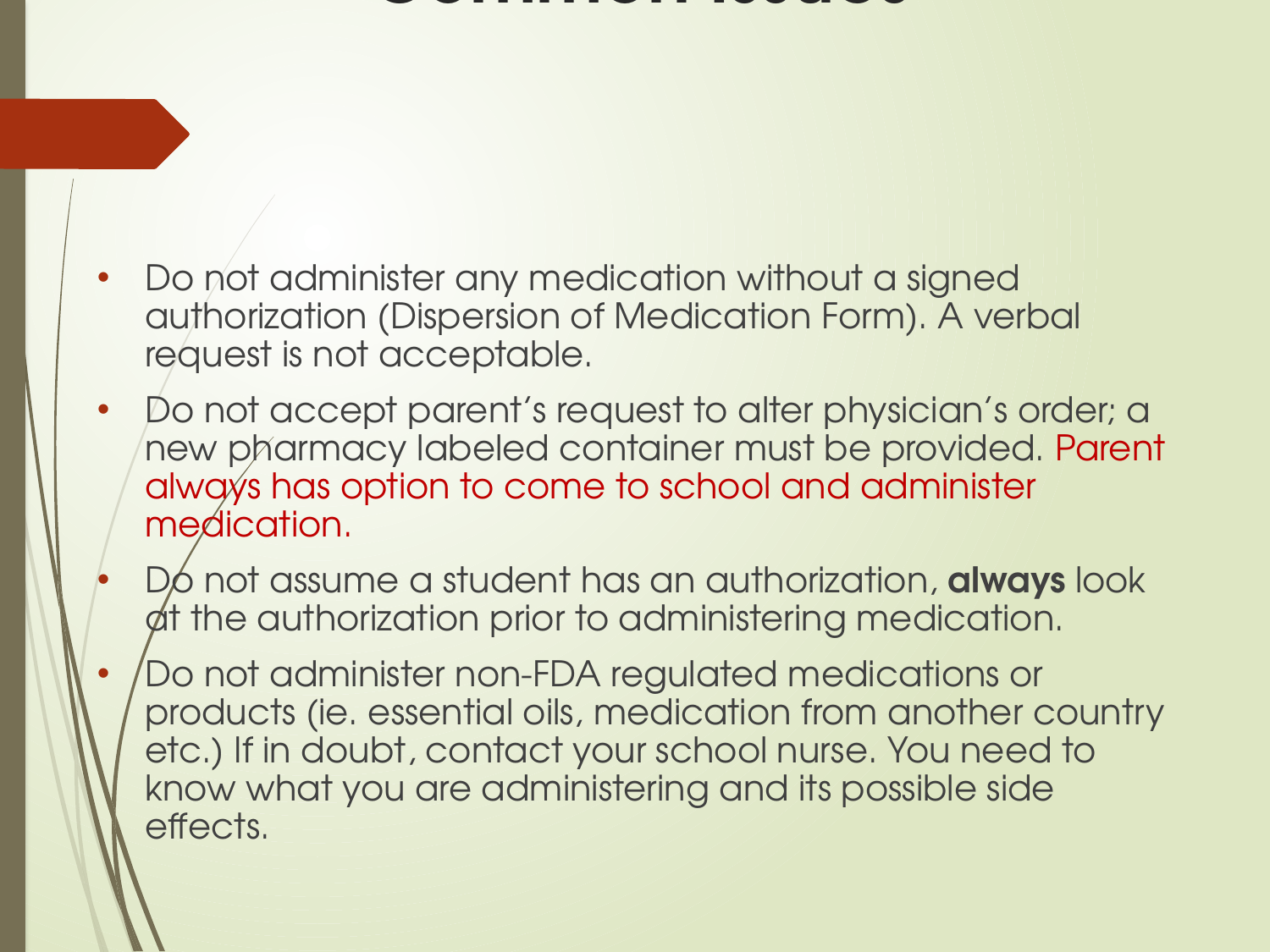

# Common Issues
Do not administer any medication without a signed authorization (Dispersion of Medication Form). A verbal request is not acceptable.
Do not accept parent’s request to alter physician’s order; a new pharmacy labeled container must be provided. Parent always has option to come to school and administer medication.
Do not assume a student has an authorization, always look at the authorization prior to administering medication.
Do not administer non-FDA regulated medications or products (ie. essential oils, medication from another country etc.) If in doubt, contact your school nurse. You need to know what you are administering and its possible side effects.